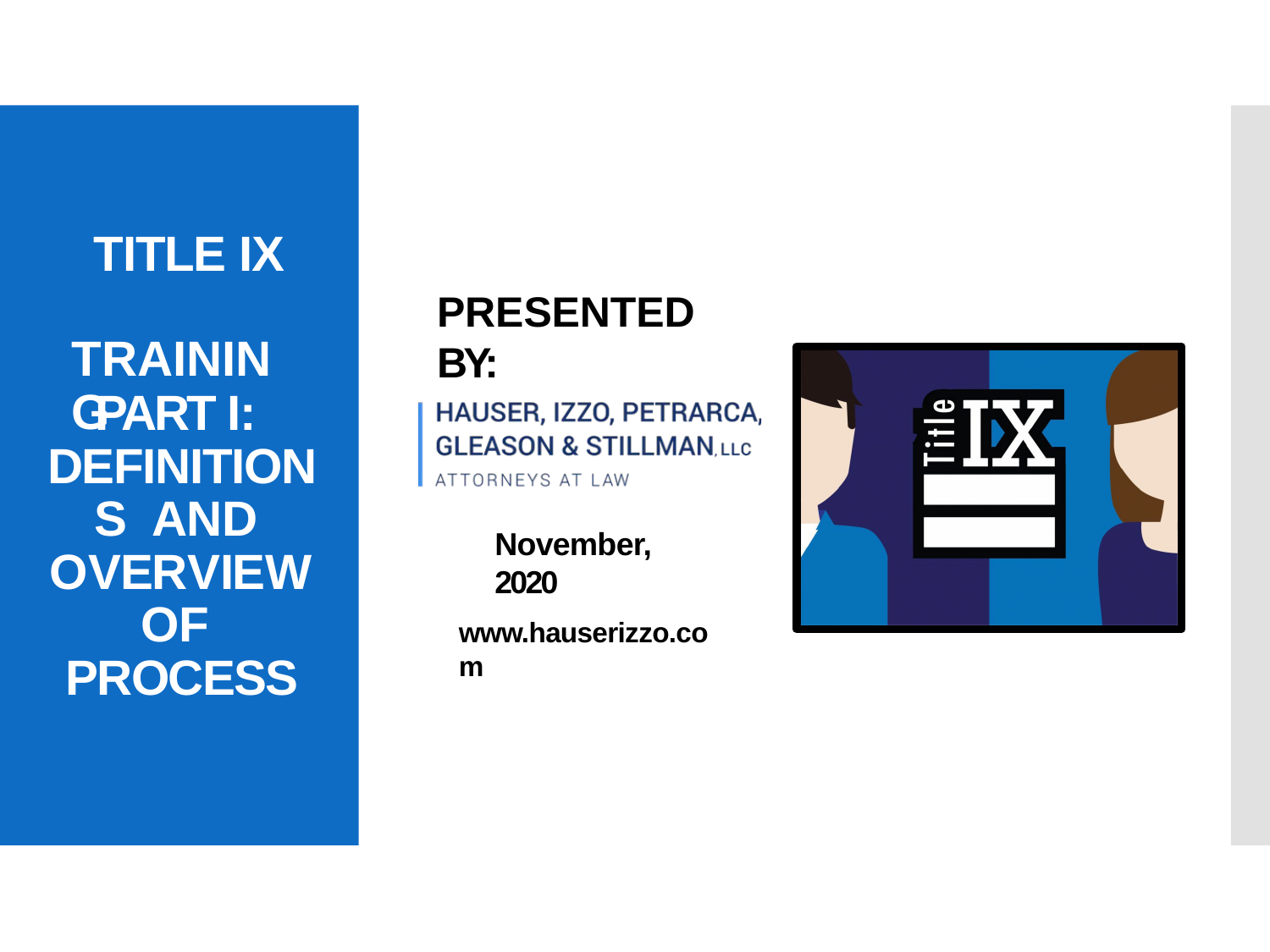

# TITLE IX  TRAINING
PRESENTED BY:

PART I:  DEFINITIONS  AND  OVERVIEWOF  PROCESS

November, 2020
www.hauserizzo.com